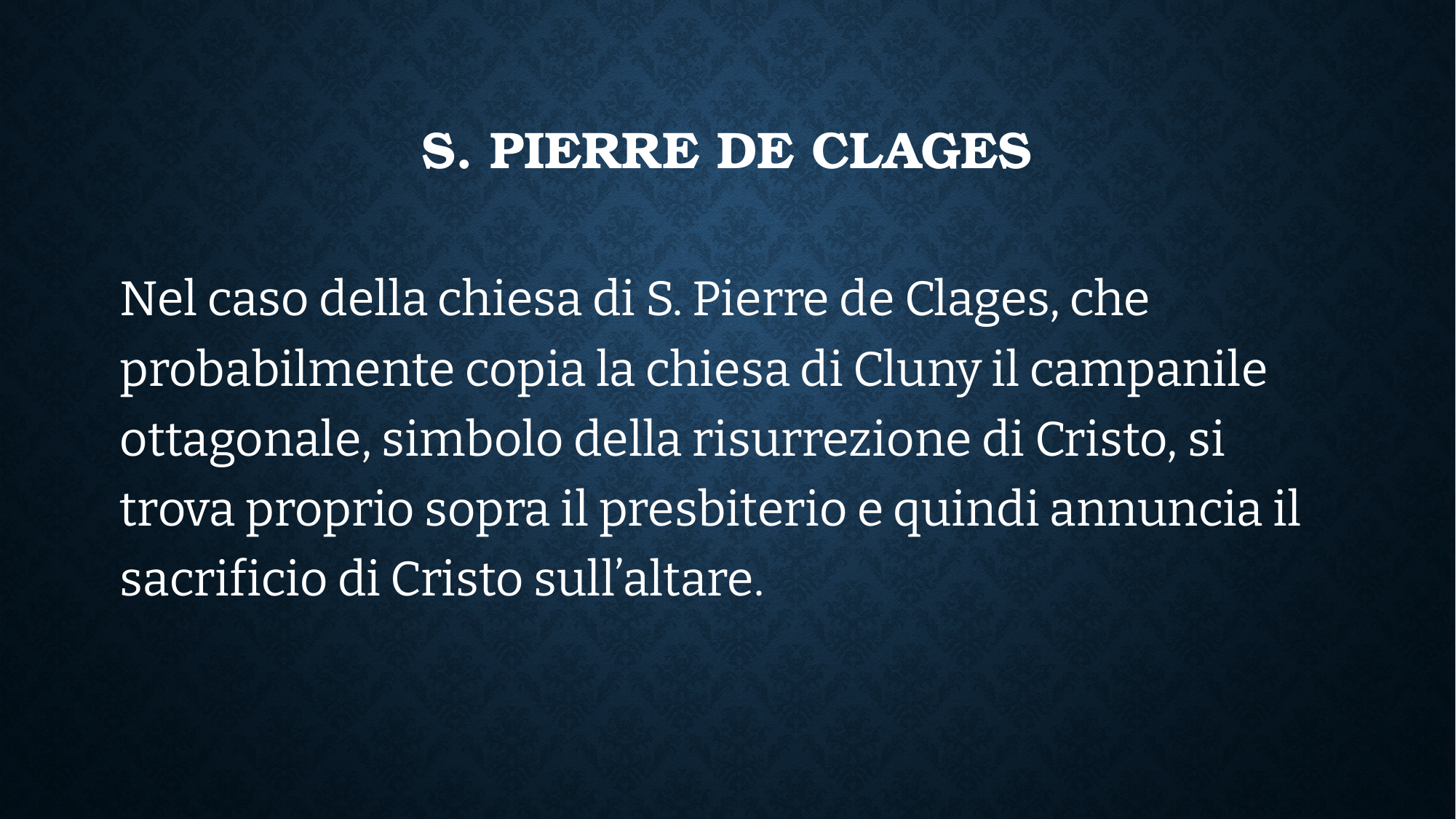

# S. Pierre de clages
Nel caso della chiesa di S. Pierre de Clages, che probabilmente copia la chiesa di Cluny il campanile ottagonale, simbolo della risurrezione di Cristo, si trova proprio sopra il presbiterio e quindi annuncia il sacrificio di Cristo sull’altare.